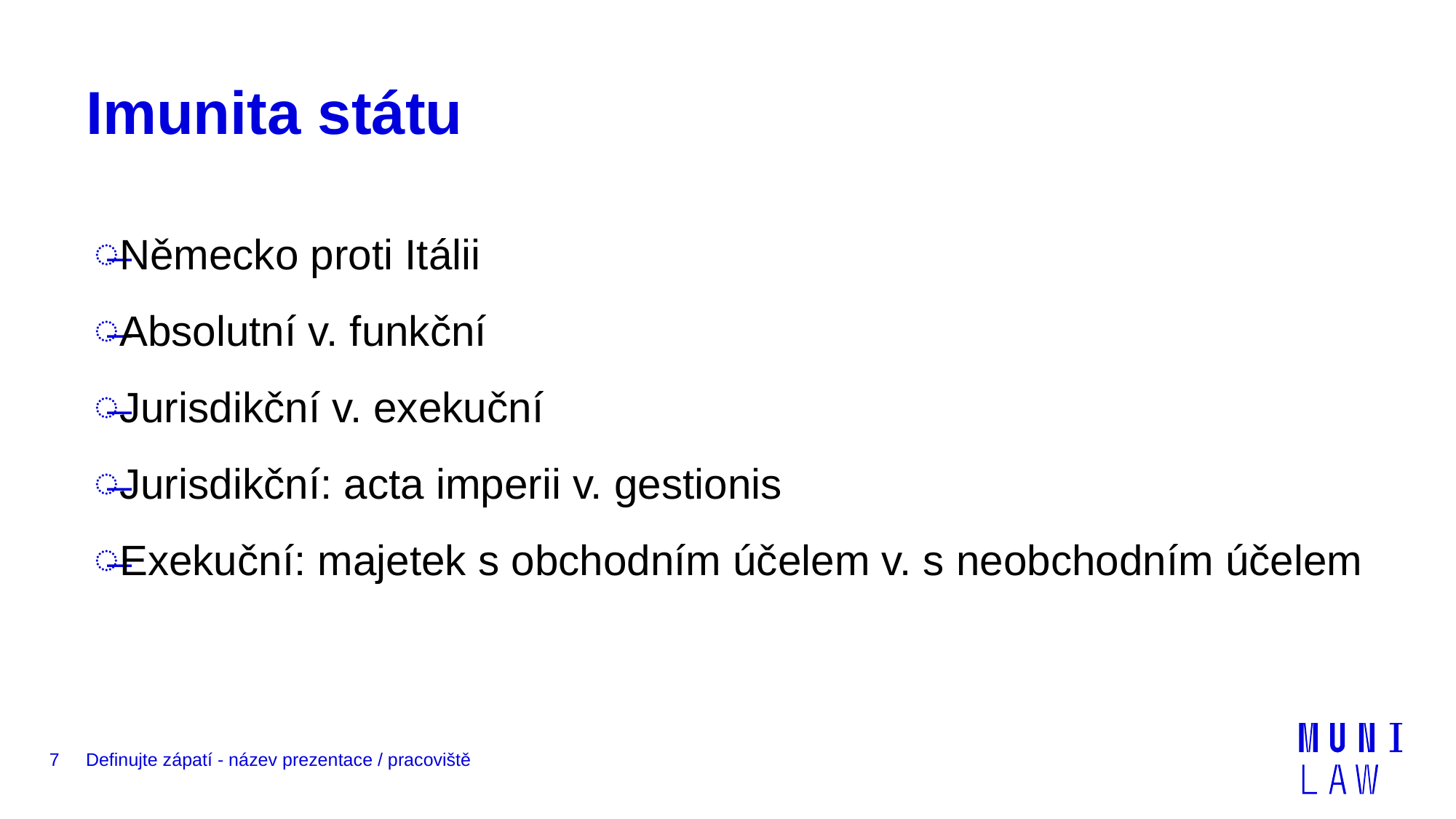

# Imunita státu
Německo proti Itálii
Absolutní v. funkční
Jurisdikční v. exekuční
Jurisdikční: acta imperii v. gestionis
Exekuční: majetek s obchodním účelem v. s neobchodním účelem

7
Definujte zápatí - název prezentace / pracoviště